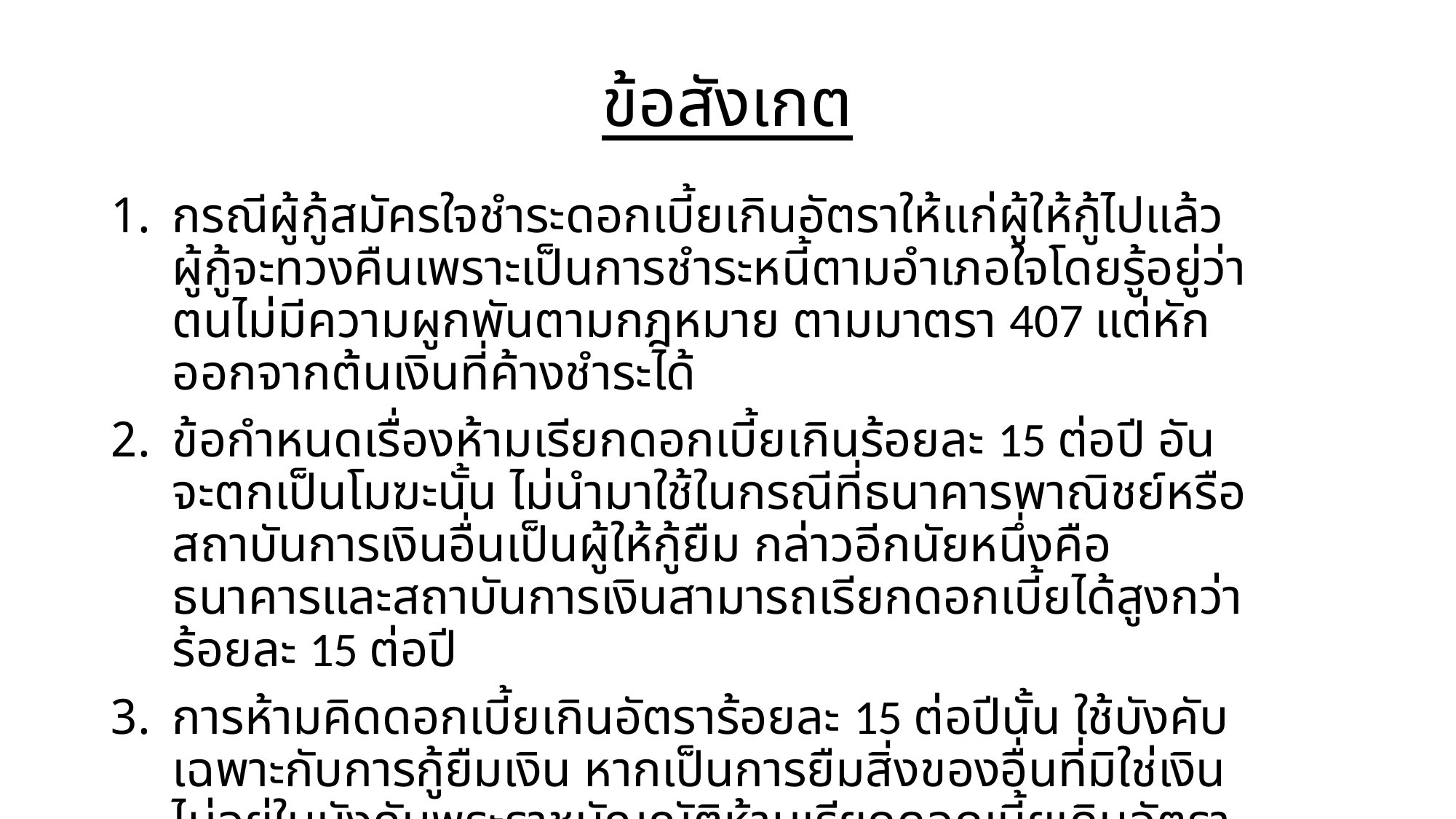

# ข้อสังเกต
กรณีผู้กู้สมัครใจชำระดอกเบี้ยเกินอัตราให้แก่ผู้ให้กู้ไปแล้ว ผู้กู้จะทวงคืนเพราะเป็นการชำระหนี้ตามอำเภอใจโดยรู้อยู่ว่าตนไม่มีความผูกพันตามกฎหมาย ตามมาตรา 407 แต่หักออกจากต้นเงินที่ค้างชำระได้
ข้อกำหนดเรื่องห้ามเรียกดอกเบี้ยเกินร้อยละ 15 ต่อปี อันจะตกเป็นโมฆะนั้น ไม่นำมาใช้ในกรณีที่ธนาคารพาณิชย์หรือสถาบันการเงินอื่นเป็นผู้ให้กู้ยืม กล่าวอีกนัยหนึ่งคือ ธนาคารและสถาบันการเงินสามารถเรียกดอกเบี้ยได้สูงกว่าร้อยละ 15 ต่อปี
การห้ามคิดดอกเบี้ยเกินอัตราร้อยละ 15 ต่อปีนั้น ใช้บังคับเฉพาะกับการกู้ยืมเงิน หากเป็นการยืมสิ่งของอื่นที่มิใช่เงิน ไม่อยู่ในบังคับพระราชบัญญัติห้ามเรียกดอกเบี้ยเกินอัตรา